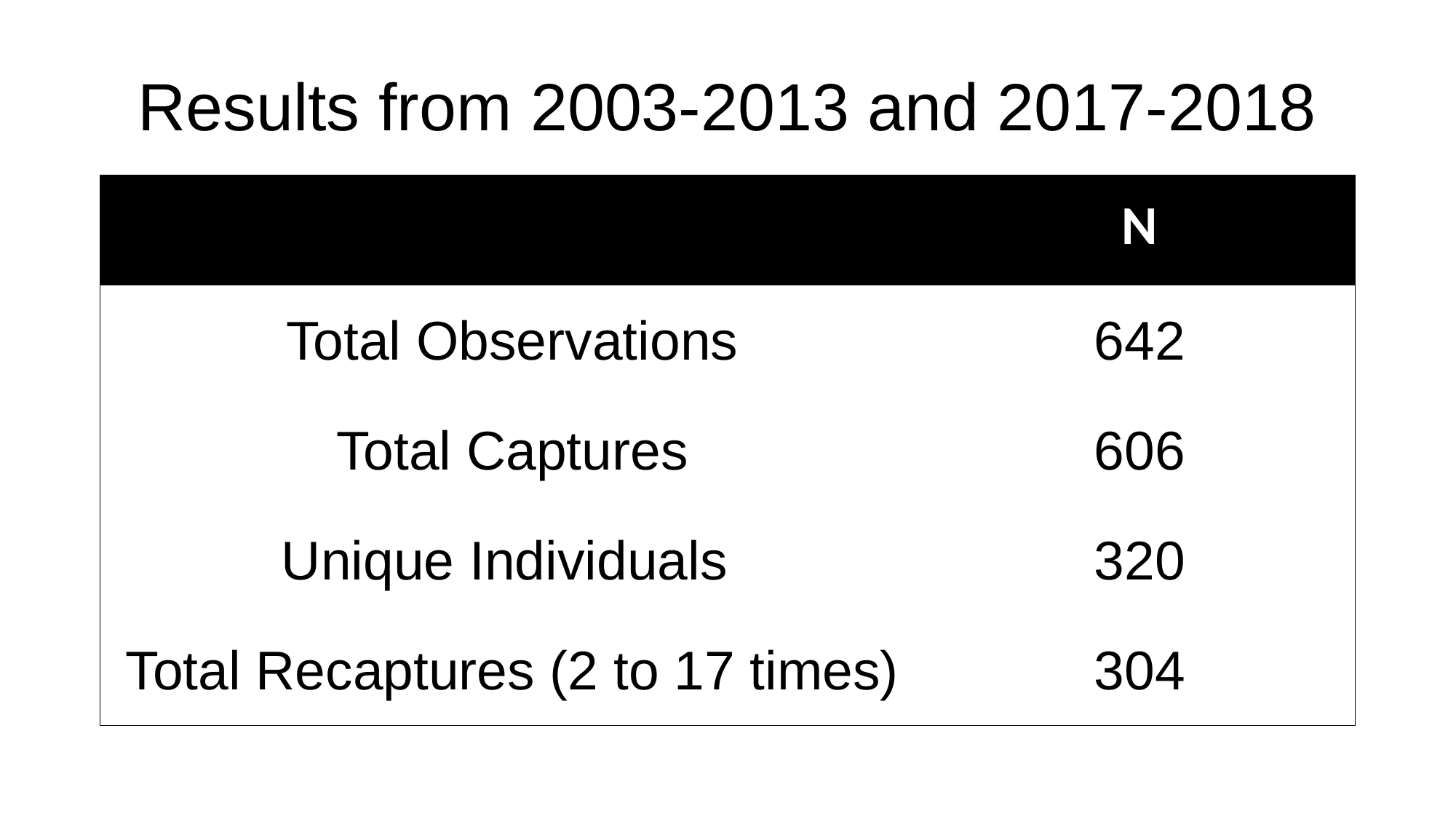

# Results from 2003-2013 and 2017-2018
|  | N |
| --- | --- |
| Total Observations | 642 |
| Total Captures | 606 |
| Unique Individuals | 320 |
| Total Recaptures (2 to 17 times) | 304 |